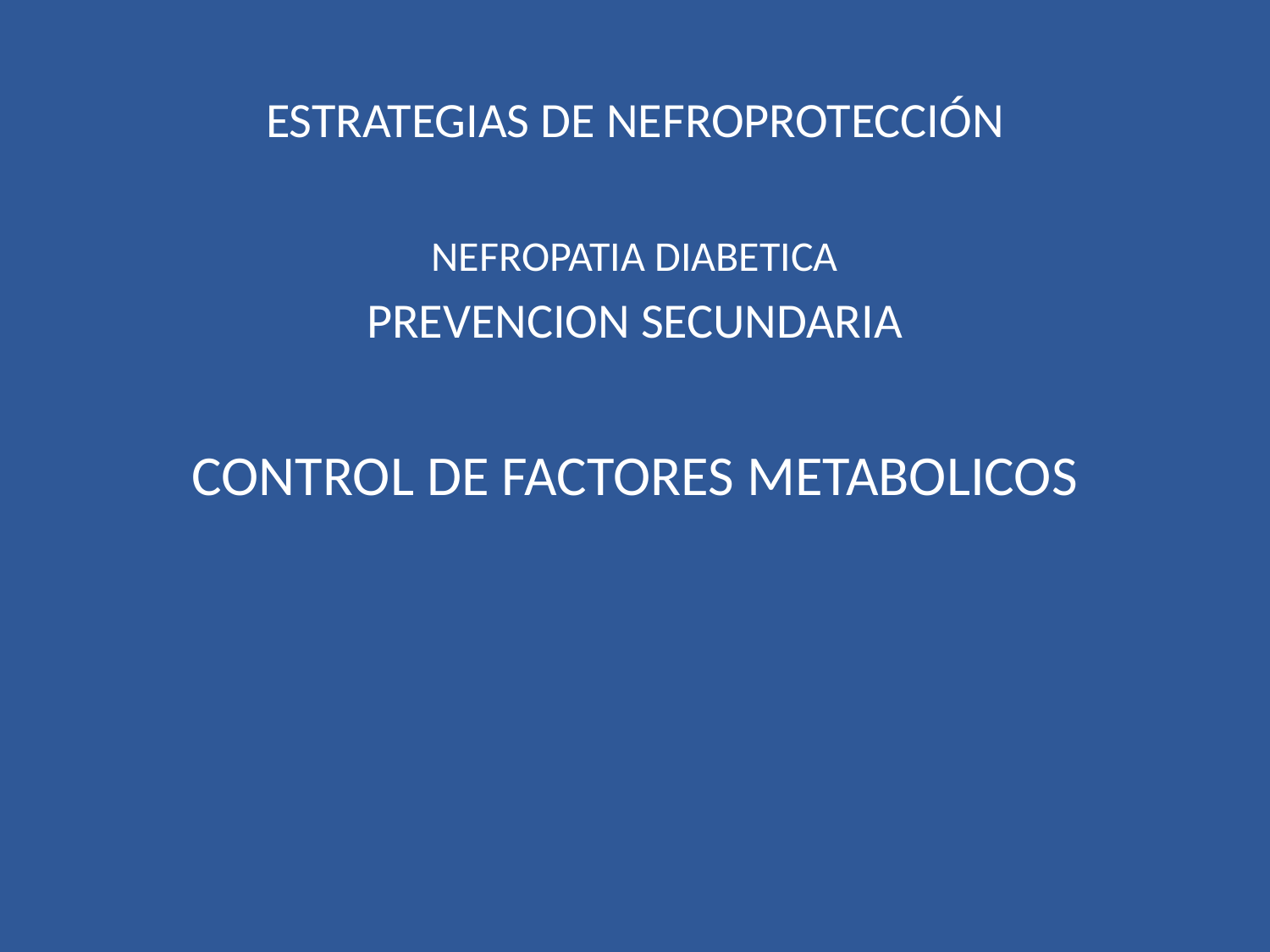

# ESTRATEGIAS DE NEFROPROTECCIÓN
NEFROPATIA DIABETICA
PREVENCION SECUNDARIA

CONTROL DE FACTORES METABOLICOS